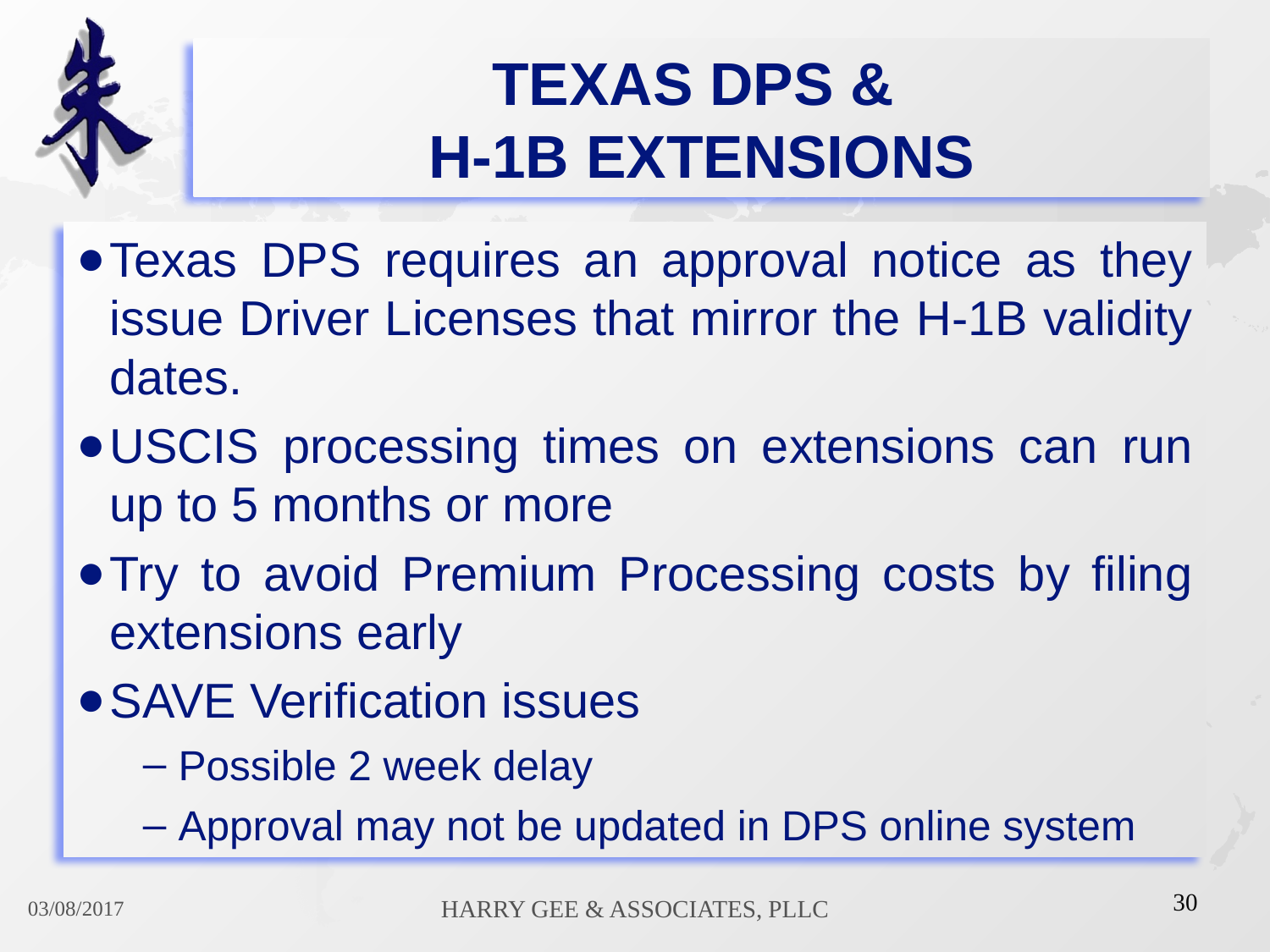

# Texas DPS & H-1B Extensions
Texas DPS requires an approval notice as they issue Driver Licenses that mirror the H-1B validity dates.
USCIS processing times on extensions can run up to 5 months or more
Try to avoid Premium Processing costs by filing extensions early
SAVE Verification issues
Possible 2 week delay
Approval may not be updated in DPS online system
30
03/08/2017
Harry Gee & Associates, PLLC